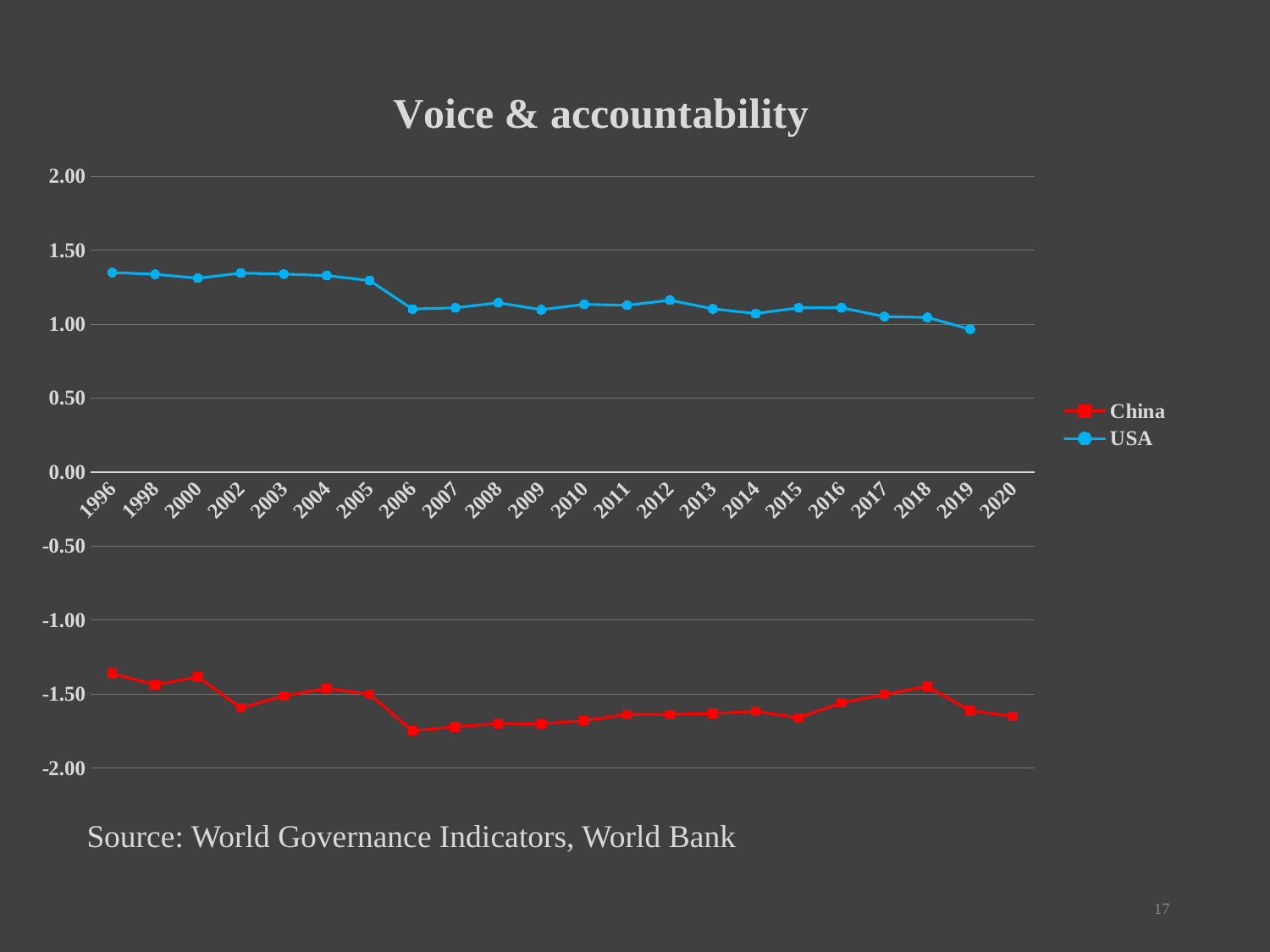

[unsupported chart]

# Source: World Governance Indicators, World Bank
17